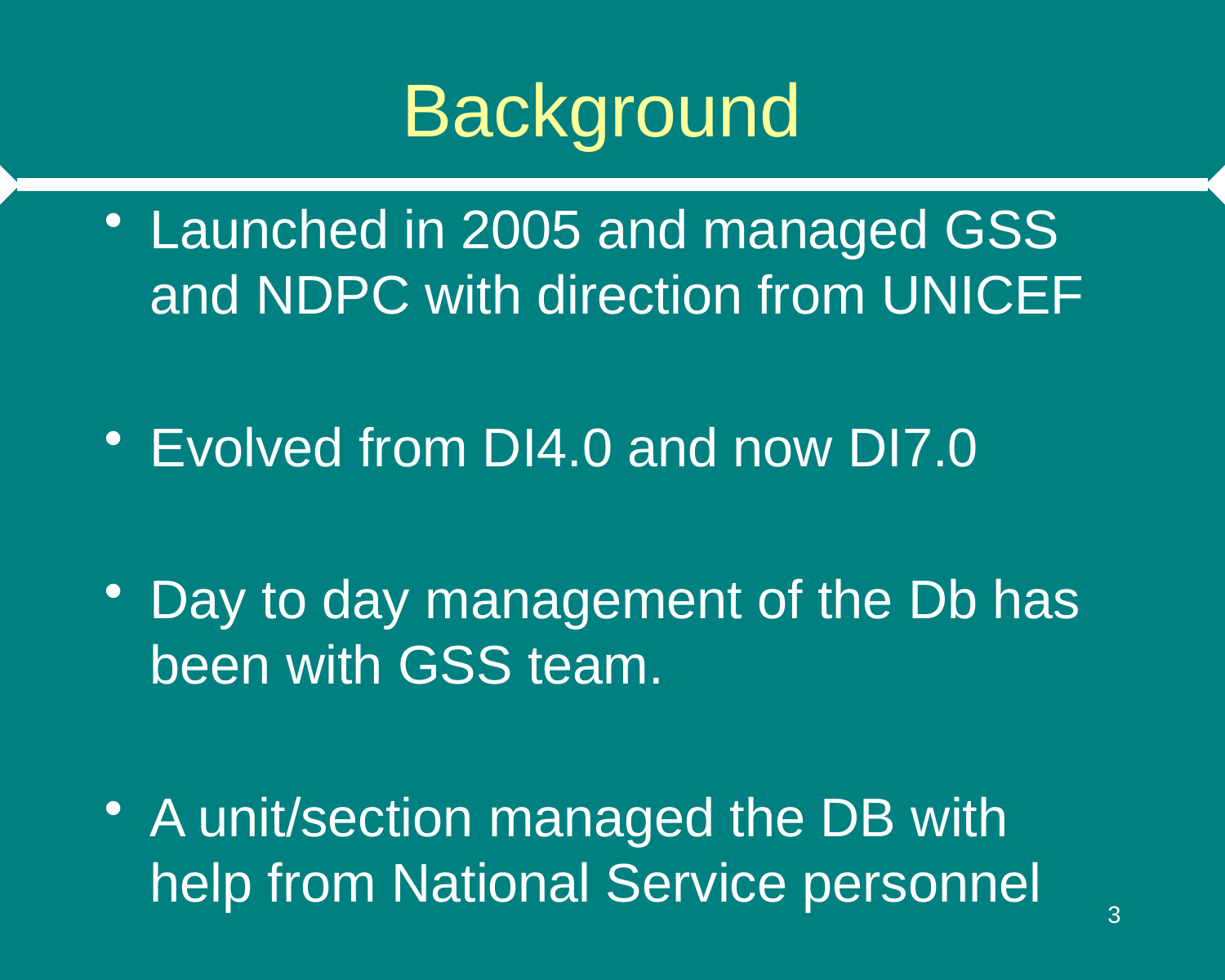

# Background
Launched in 2005 and managed GSS and NDPC with direction from UNICEF

Evolved from DI4.0 and now DI7.0

Day to day management of the Db has been with GSS team.

A unit/section managed the DB with help from National Service personnel
3